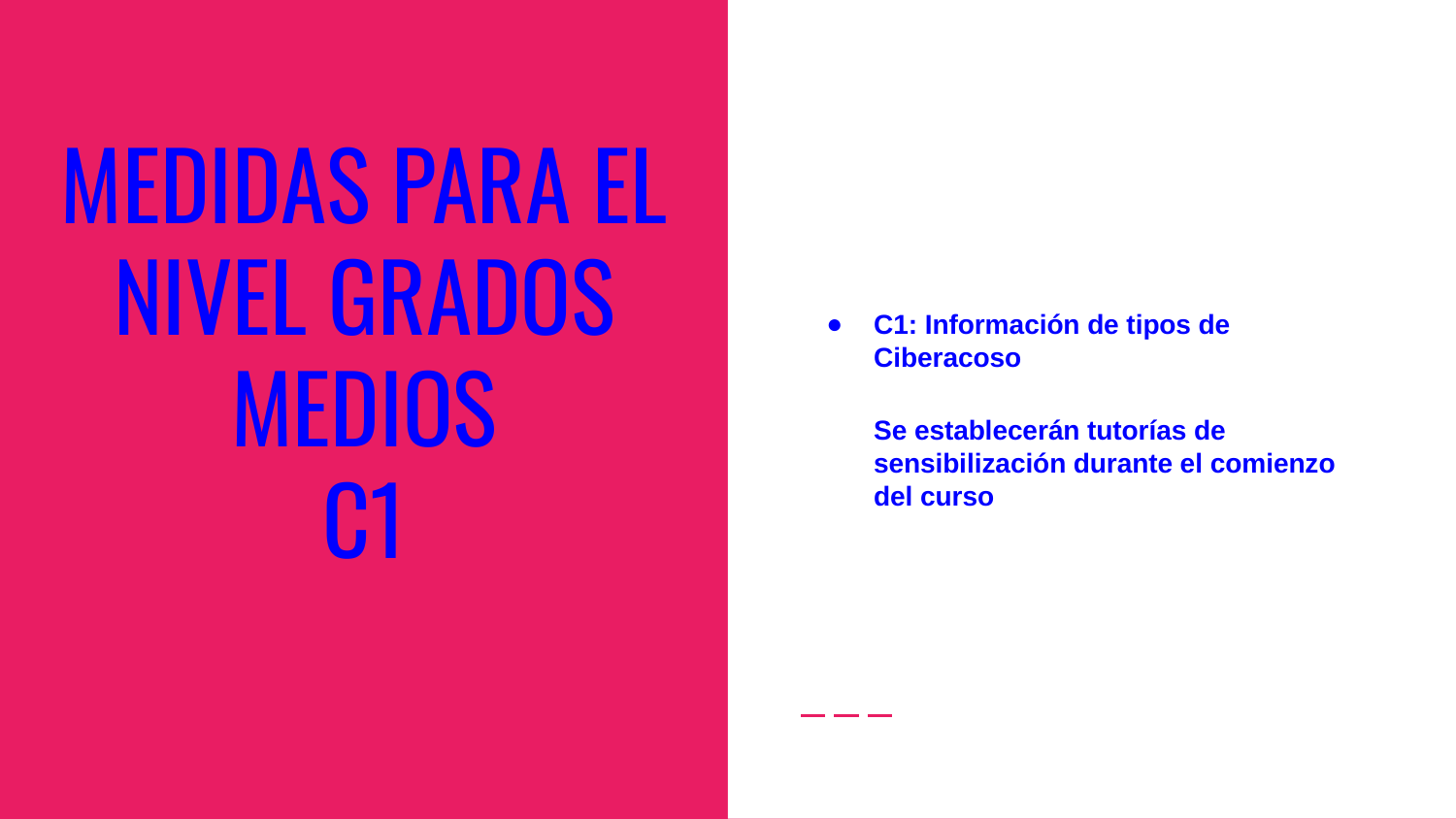

C1: Información de tipos de Ciberacoso
Se establecerán tutorías de sensibilización durante el comienzo del curso
# MEDIDAS PARA EL NIVEL GRADOS MEDIOS
C1